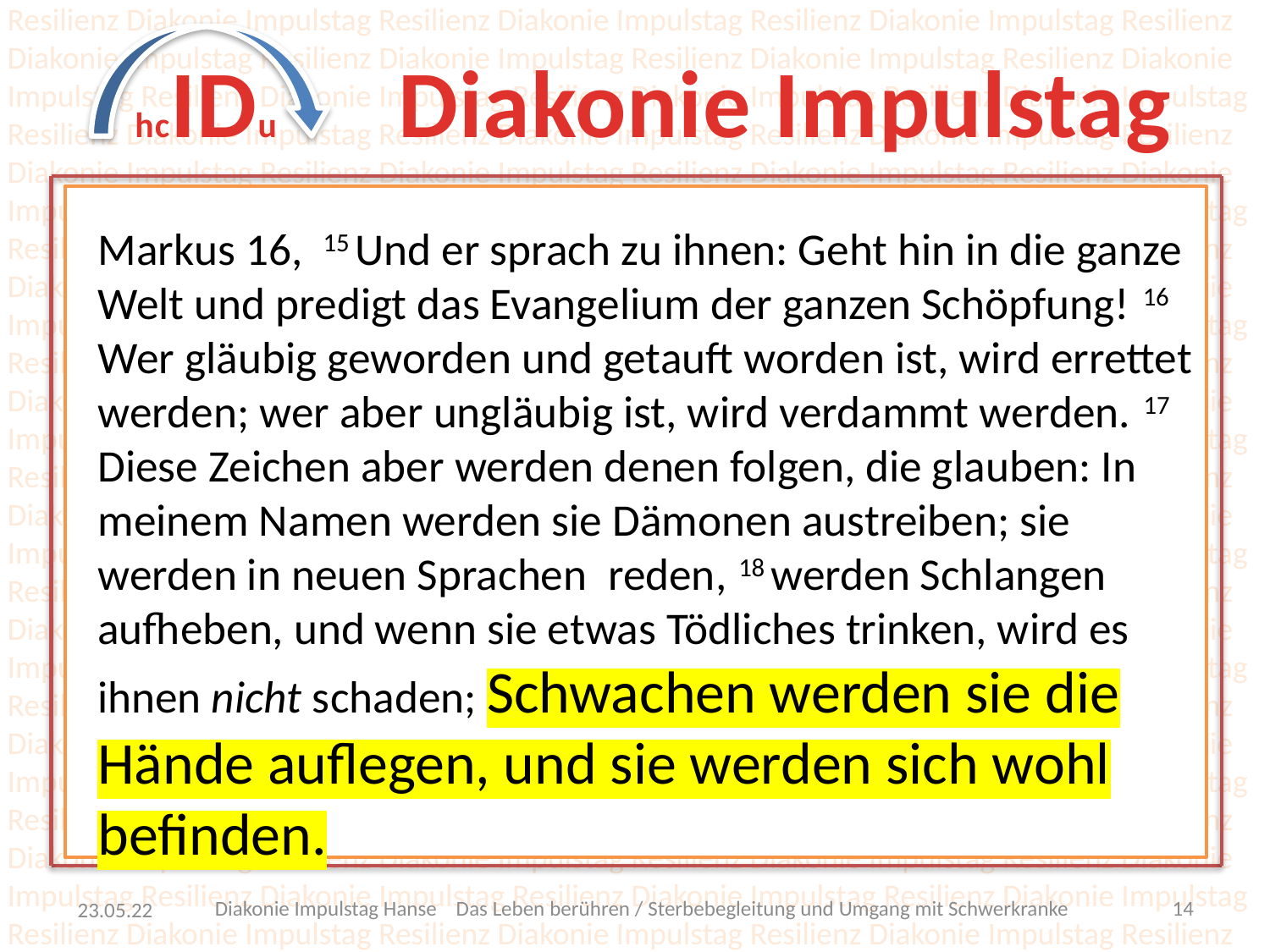

Markus 16,  15 Und er sprach zu ihnen: Geht hin in die ganze Welt und predigt das Evangelium der ganzen Schöpfung!  16 Wer gläubig geworden und getauft worden ist, wird errettet werden; wer aber ungläubig ist, wird verdammt werden.  17 Diese Zeichen aber werden denen folgen, die glauben: In meinem Namen werden sie Dämonen austreiben; sie werden in neuen Sprachen  reden,  18 werden Schlangen aufheben, und wenn sie etwas Tödliches trinken, wird es ihnen nicht schaden; Schwachen werden sie die Hände auflegen, und sie werden sich wohl befinden.

Diakonie Impulstag Hanse    Das Leben berühren / Sterbebegleitung und Umgang mit Schwerkranke
14
23.05.22